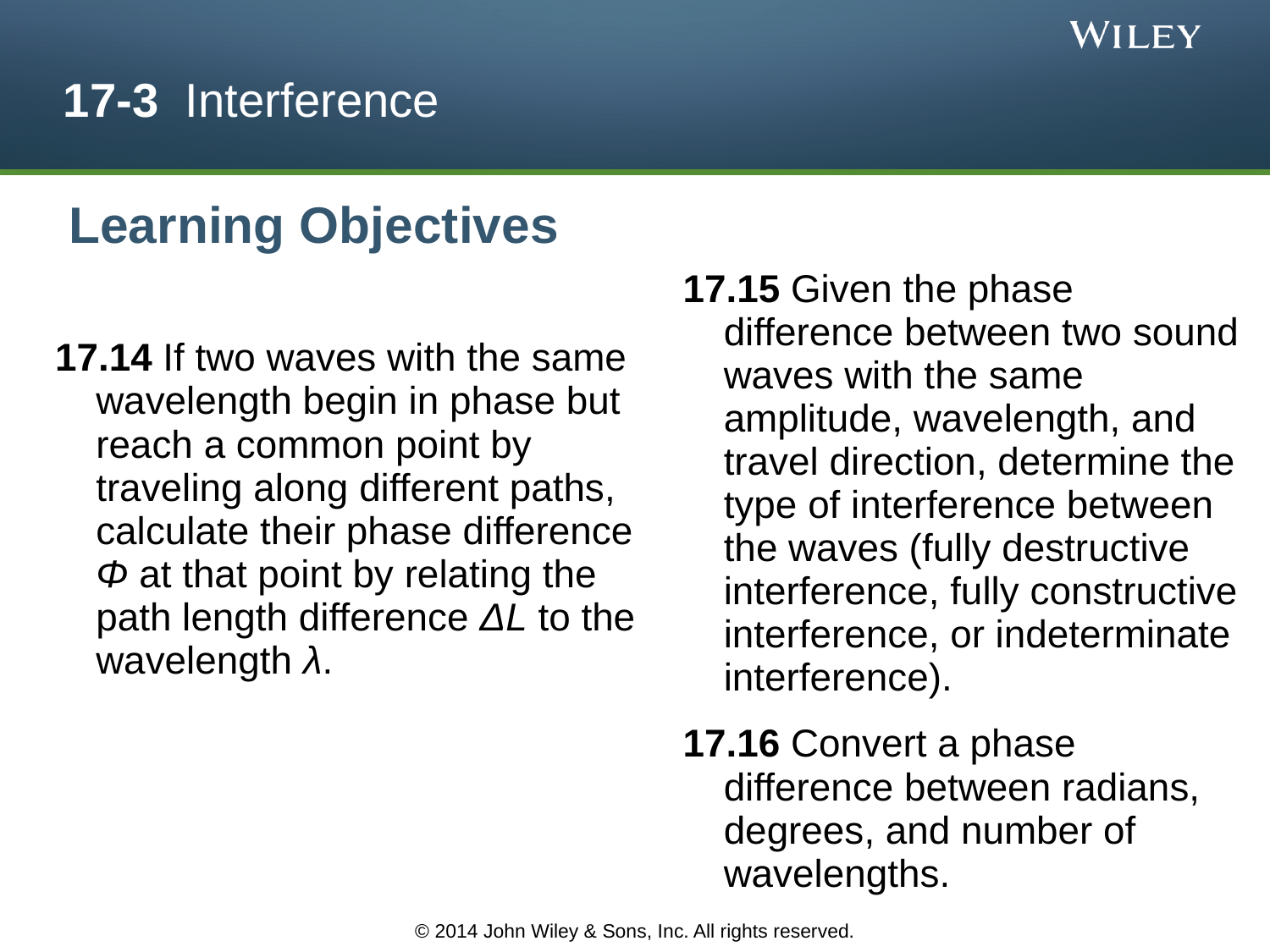

# 17-3  Interference
Learning Objectives

17.14 If two waves with the same wavelength begin in phase but reach a common point by traveling along different paths, calculate their phase difference Φ at that point by relating the path length difference ΔL to the wavelength λ.
17.15 Given the phase difference between two sound waves with the same amplitude, wavelength, and travel direction, determine the type of interference between the waves (fully destructive interference, fully constructive interference, or indeterminate interference).
17.16 Convert a phase difference between radians, degrees, and number of wavelengths.
© 2014 John Wiley & Sons, Inc. All rights reserved.